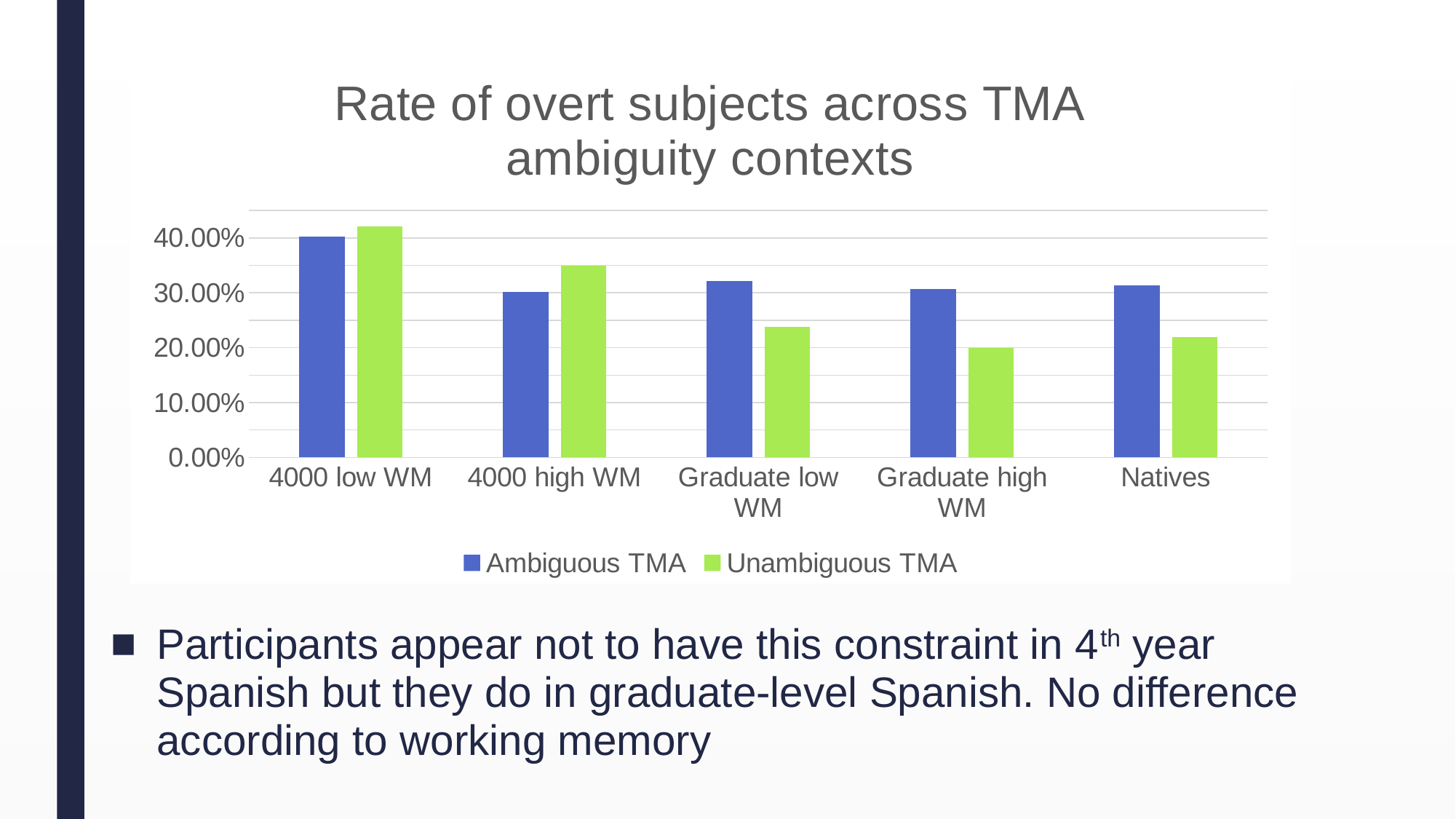

### Chart: Rate of overt subjects across TMA ambiguity contexts

| Category | Ambiguous TMA | Unambiguous TMA |
|---|---|---|
| 4000 low WM | 0.402 | 0.421 |
| 4000 high WM | 0.302 | 0.35 |
| Graduate low WM | 0.321 | 0.238 |
| Graduate high WM | 0.307 | 0.199 |
| Natives | 0.313 | 0.22 |
Participants appear not to have this constraint in 4th year Spanish but they do in graduate-level Spanish. No difference according to working memory